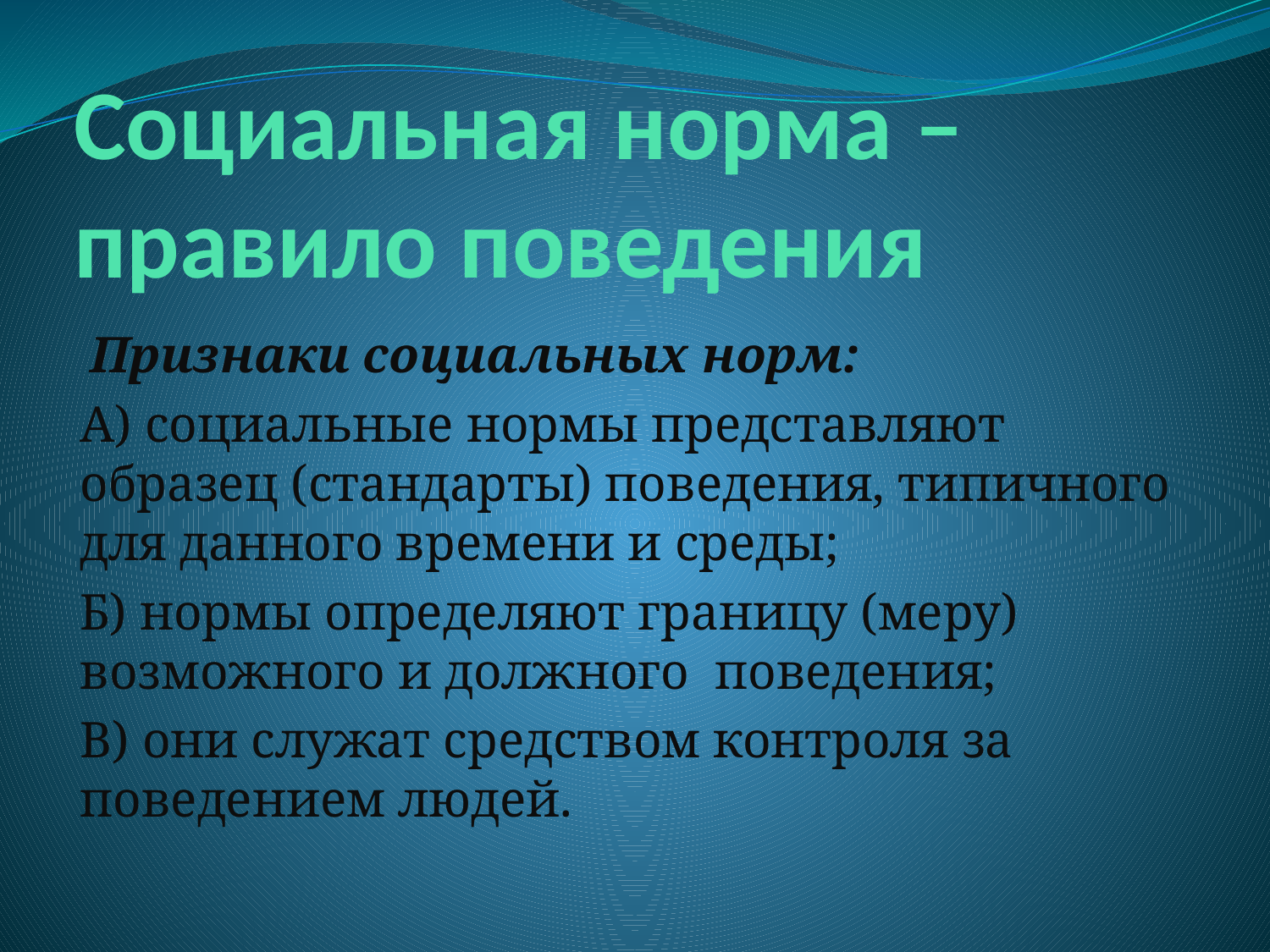

# Социальная норма – правило поведения
 Признаки социальных норм:
А) социальные нормы представляют образец (стандарты) поведения, типичного для данного времени и среды;
Б) нормы определяют границу (меру) возможного и должного  поведения;
В) они служат средством контроля за поведением людей.